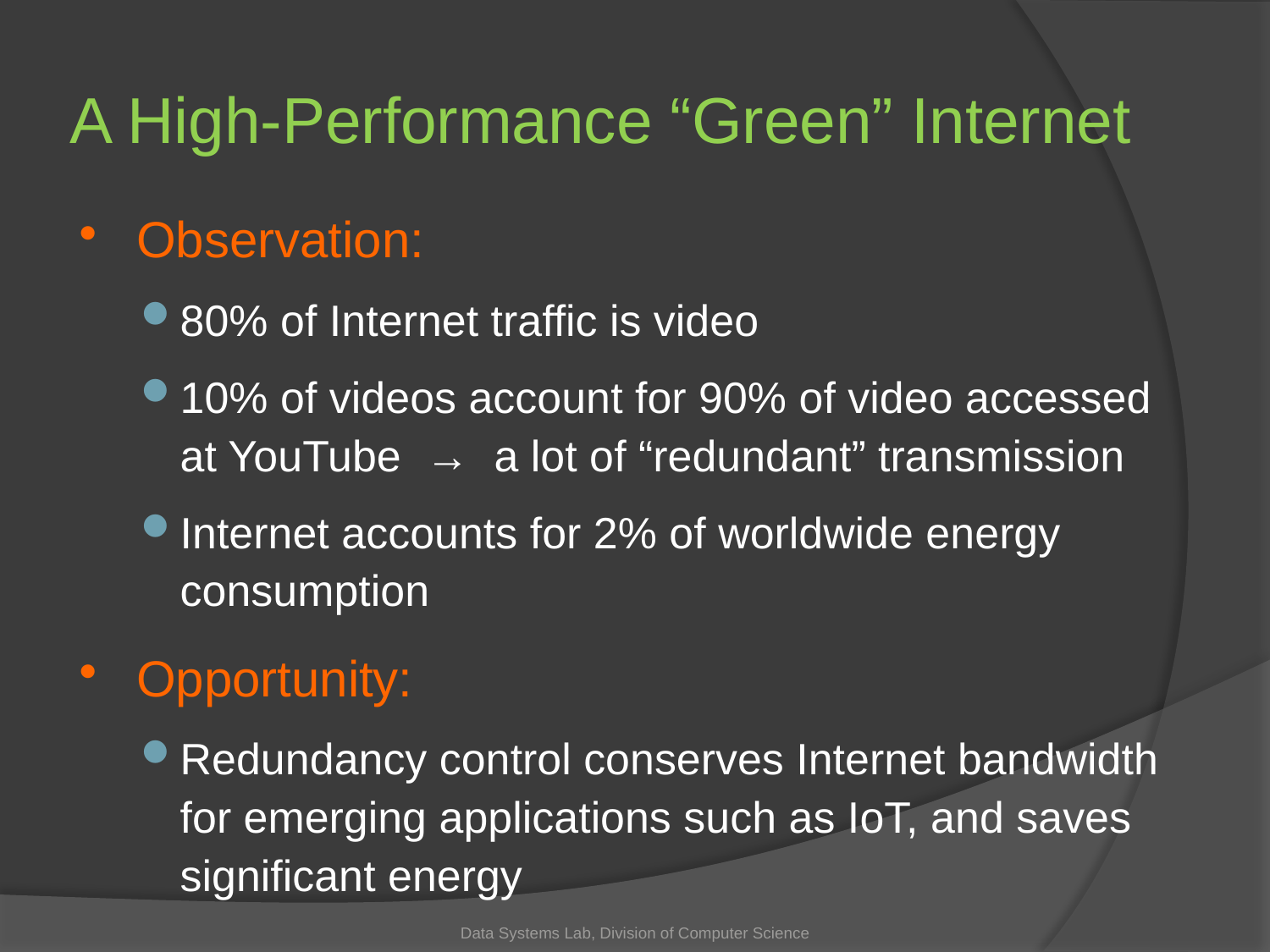

# A High-Performance “Green” Internet
Observation:
80% of Internet traffic is video
10% of videos account for 90% of video accessed at YouTube  →  a lot of “redundant” transmission
Internet accounts for 2% of worldwide energy consumption
Opportunity:
Redundancy control conserves Internet bandwidth for emerging applications such as IoT, and saves significant energy
Data Systems Lab, Division of Computer Science